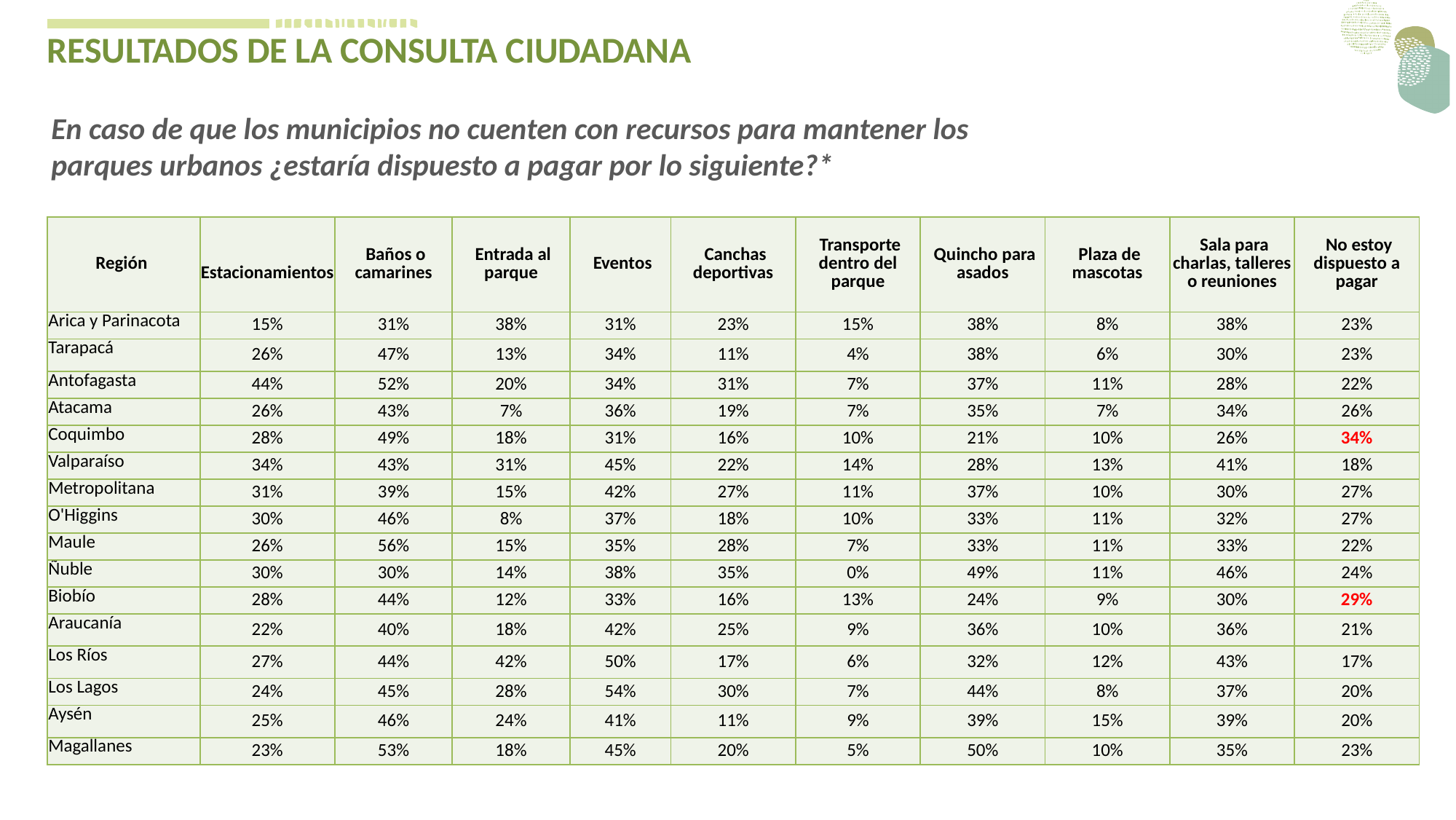

RESULTADOS DE LA CONSULTA CIUDADANA
En caso de que los municipios no cuenten con recursos para mantener los parques urbanos ¿estaría dispuesto a pagar por lo siguiente?*
| Región | Estacionamientos | Baños o camarines | Entrada al parque | Eventos | Canchas deportivas | Transporte dentro del parque | Quincho para asados | Plaza de mascotas | Sala para charlas, talleres o reuniones | No estoy dispuesto a pagar |
| --- | --- | --- | --- | --- | --- | --- | --- | --- | --- | --- |
| Arica y Parinacota | 15% | 31% | 38% | 31% | 23% | 15% | 38% | 8% | 38% | 23% |
| Tarapacá | 26% | 47% | 13% | 34% | 11% | 4% | 38% | 6% | 30% | 23% |
| Antofagasta | 44% | 52% | 20% | 34% | 31% | 7% | 37% | 11% | 28% | 22% |
| Atacama | 26% | 43% | 7% | 36% | 19% | 7% | 35% | 7% | 34% | 26% |
| Coquimbo | 28% | 49% | 18% | 31% | 16% | 10% | 21% | 10% | 26% | 34% |
| Valparaíso | 34% | 43% | 31% | 45% | 22% | 14% | 28% | 13% | 41% | 18% |
| Metropolitana | 31% | 39% | 15% | 42% | 27% | 11% | 37% | 10% | 30% | 27% |
| O'Higgins | 30% | 46% | 8% | 37% | 18% | 10% | 33% | 11% | 32% | 27% |
| Maule | 26% | 56% | 15% | 35% | 28% | 7% | 33% | 11% | 33% | 22% |
| Ñuble | 30% | 30% | 14% | 38% | 35% | 0% | 49% | 11% | 46% | 24% |
| Biobío | 28% | 44% | 12% | 33% | 16% | 13% | 24% | 9% | 30% | 29% |
| Araucanía | 22% | 40% | 18% | 42% | 25% | 9% | 36% | 10% | 36% | 21% |
| Los Ríos | 27% | 44% | 42% | 50% | 17% | 6% | 32% | 12% | 43% | 17% |
| Los Lagos | 24% | 45% | 28% | 54% | 30% | 7% | 44% | 8% | 37% | 20% |
| Aysén | 25% | 46% | 24% | 41% | 11% | 9% | 39% | 15% | 39% | 20% |
| Magallanes | 23% | 53% | 18% | 45% | 20% | 5% | 50% | 10% | 35% | 23% |